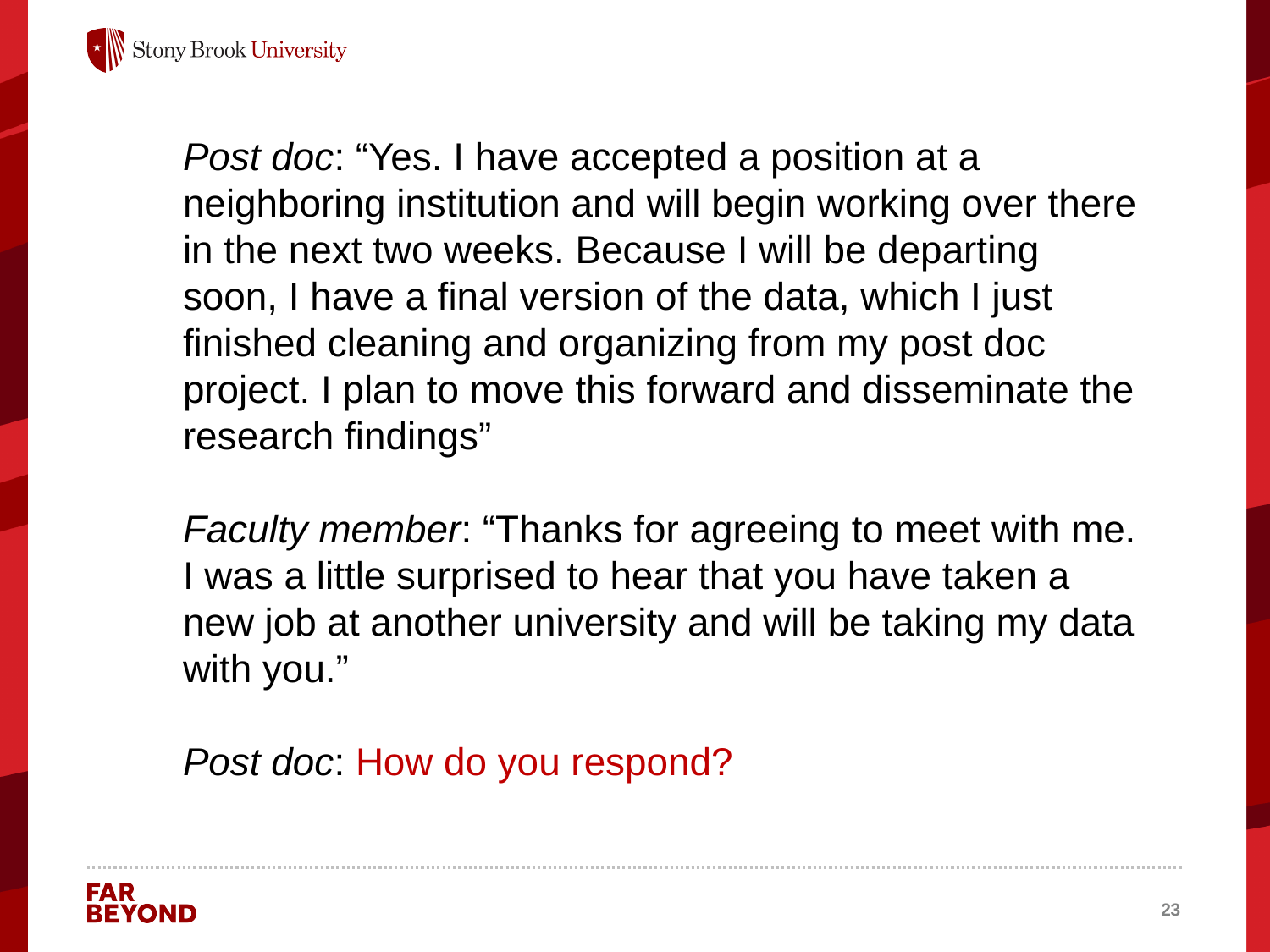

Post doc: “Yes. I have accepted a position at a neighboring institution and will begin working over there in the next two weeks. Because I will be departing soon, I have a final version of the data, which I just finished cleaning and organizing from my post doc project. I plan to move this forward and disseminate the research findings”

Faculty member: “Thanks for agreeing to meet with me. I was a little surprised to hear that you have taken a new job at another university and will be taking my data with you.”

Post doc: How do you respond?

23